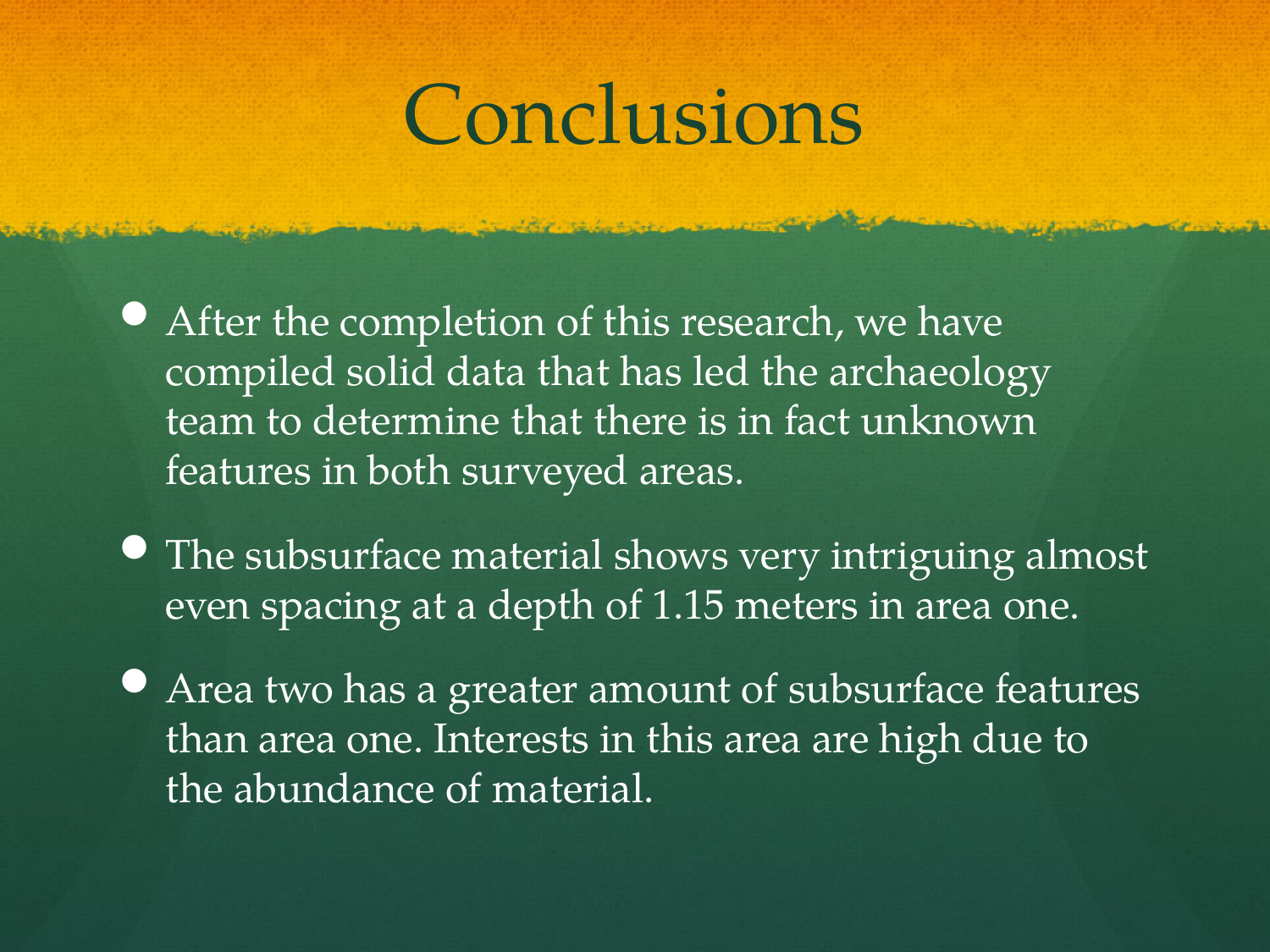

# Conclusions
After the completion of this research, we have compiled solid data that has led the archaeology team to determine that there is in fact unknown features in both surveyed areas.
The subsurface material shows very intriguing almost even spacing at a depth of 1.15 meters in area one.
Area two has a greater amount of subsurface features than area one. Interests in this area are high due to the abundance of material.